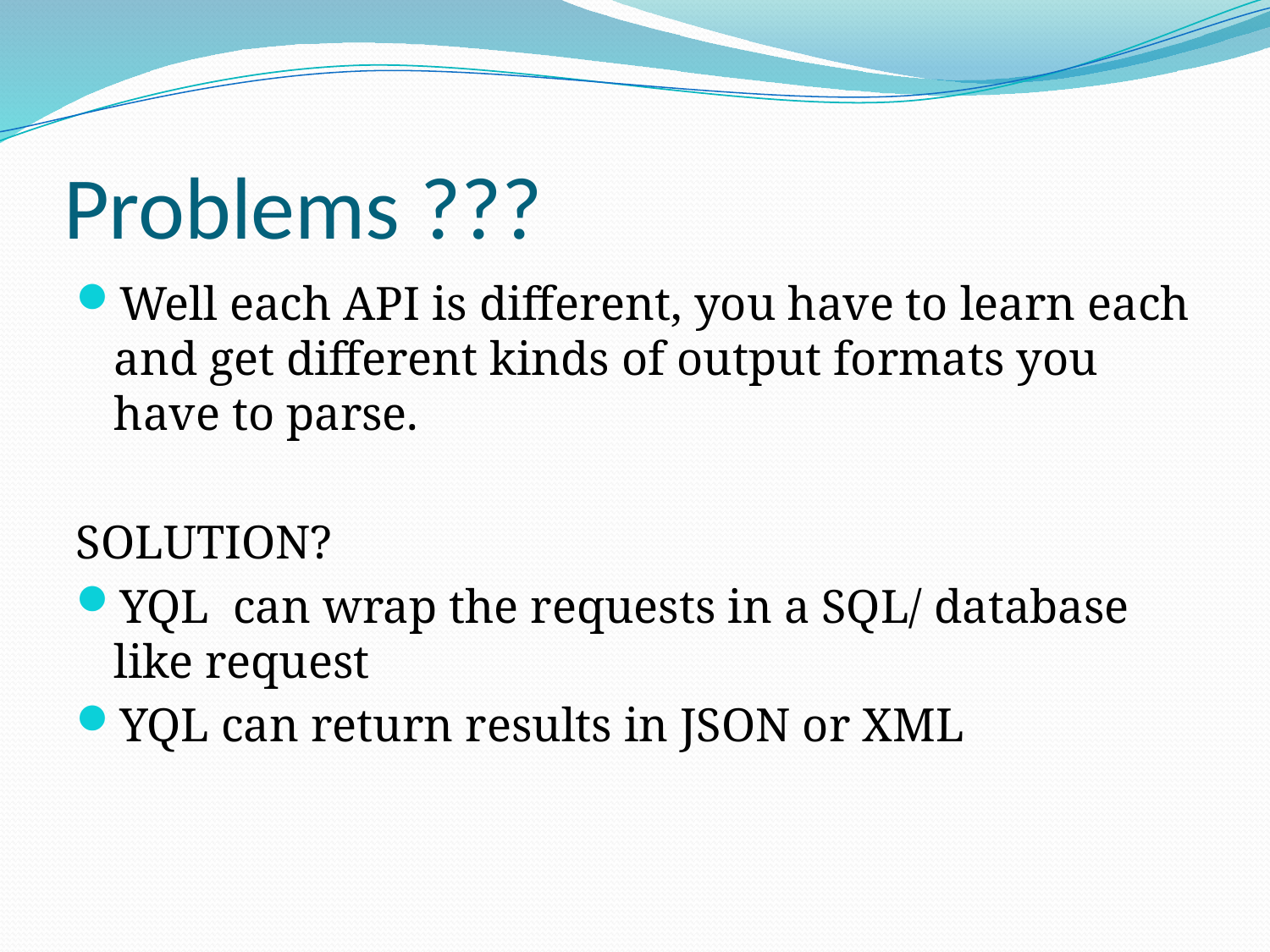

# Problems ???
Well each API is different, you have to learn each and get different kinds of output formats you have to parse.

SOLUTION?
YQL  can wrap the requests in a SQL/ database like request
YQL can return results in JSON or XML